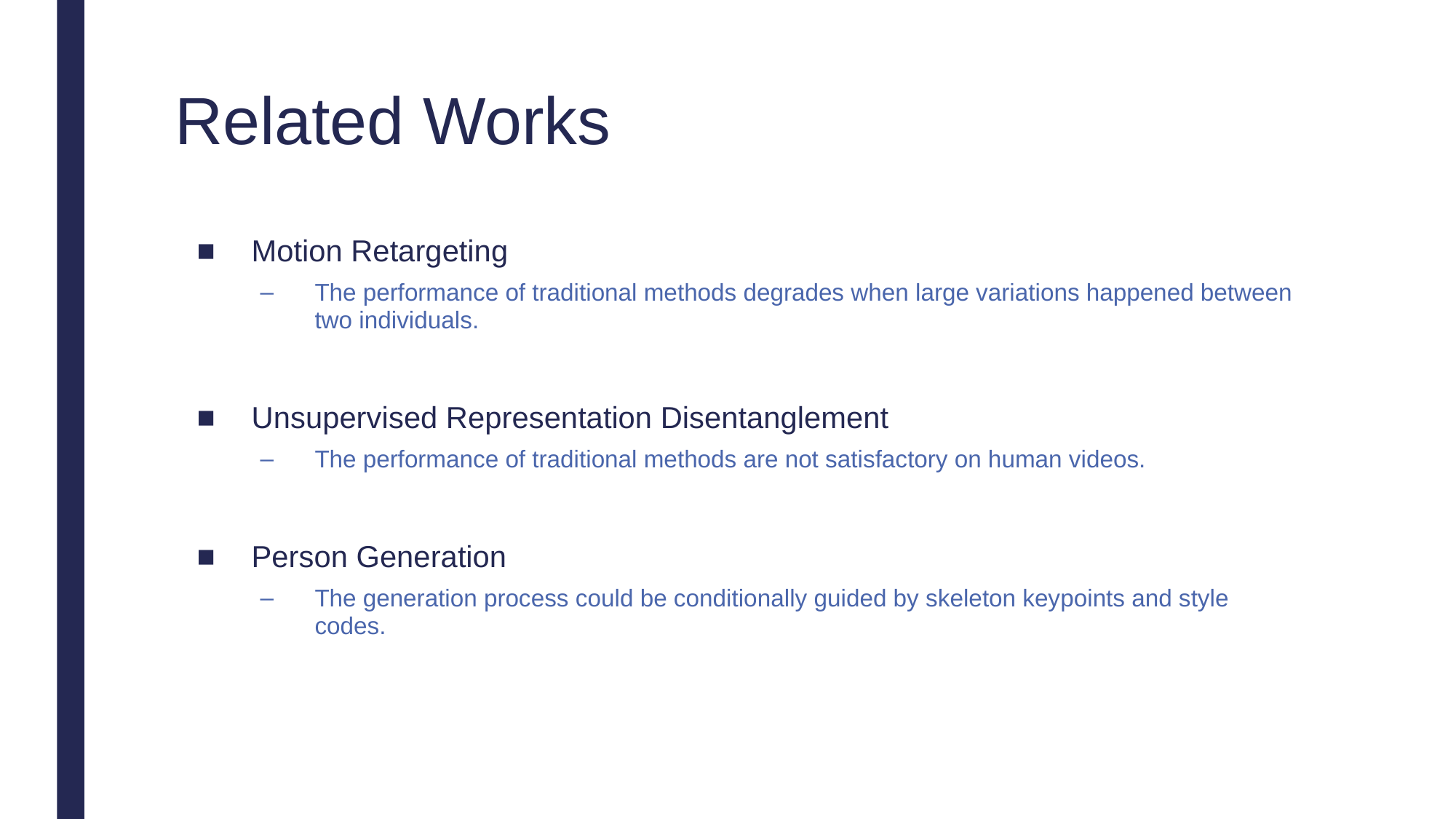

# Related Works
Motion Retargeting
The performance of traditional methods degrades when large variations happened between two individuals.

Unsupervised Representation Disentanglement
The performance of traditional methods are not satisfactory on human videos.

Person Generation
The generation process could be conditionally guided by skeleton keypoints and style codes.